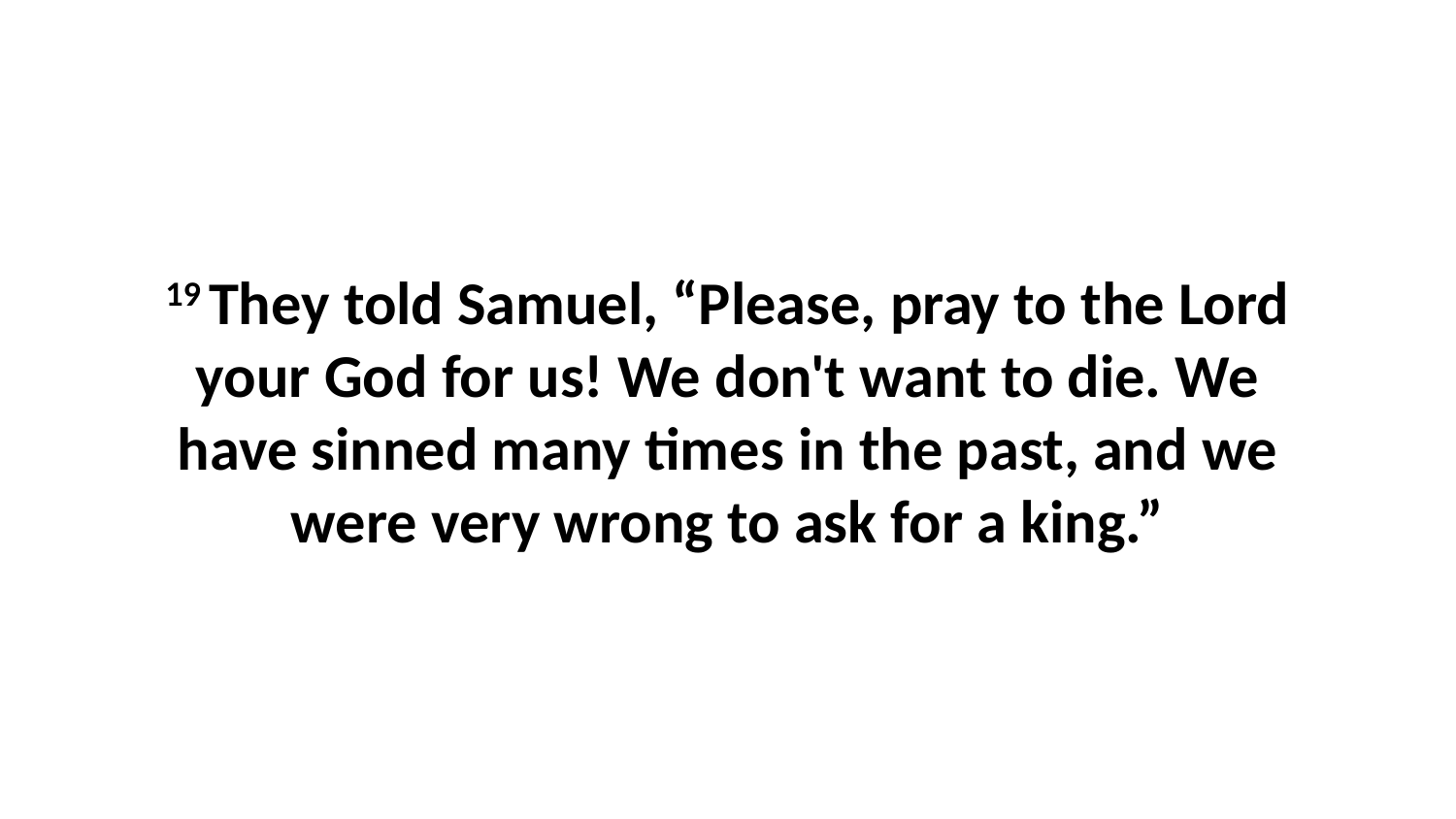

19 They told Samuel, “Please, pray to the Lord your God for us! We don't want to die. We have sinned many times in the past, and we were very wrong to ask for a king.”